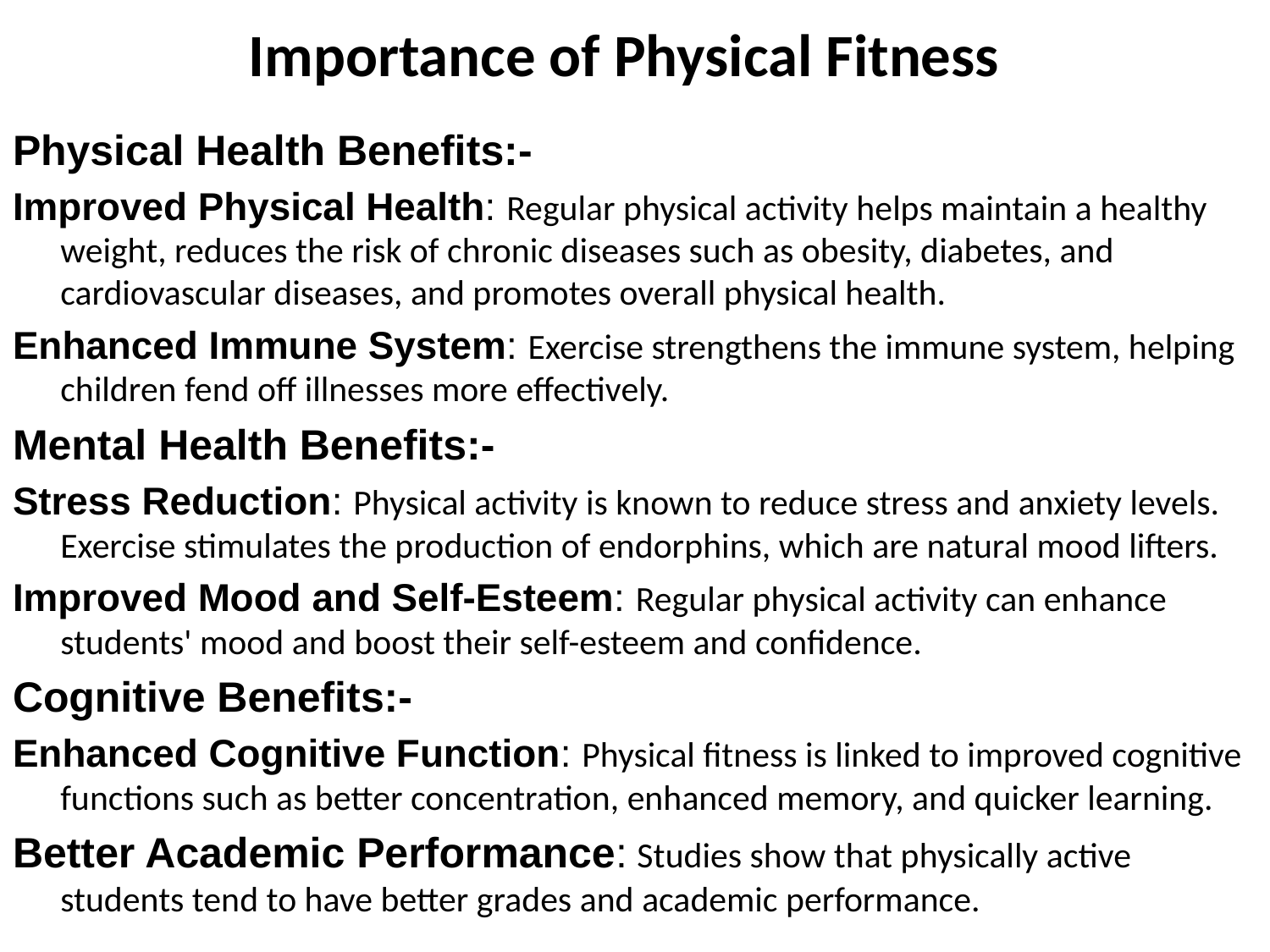

# Importance of Physical Fitness
Physical Health Benefits:-
Improved Physical Health: Regular physical activity helps maintain a healthy weight, reduces the risk of chronic diseases such as obesity, diabetes, and cardiovascular diseases, and promotes overall physical health.
Enhanced Immune System: Exercise strengthens the immune system, helping children fend off illnesses more effectively.
Mental Health Benefits:-
Stress Reduction: Physical activity is known to reduce stress and anxiety levels. Exercise stimulates the production of endorphins, which are natural mood lifters.
Improved Mood and Self-Esteem: Regular physical activity can enhance students' mood and boost their self-esteem and confidence.
Cognitive Benefits:-
Enhanced Cognitive Function: Physical fitness is linked to improved cognitive functions such as better concentration, enhanced memory, and quicker learning.
Better Academic Performance: Studies show that physically active students tend to have better grades and academic performance.